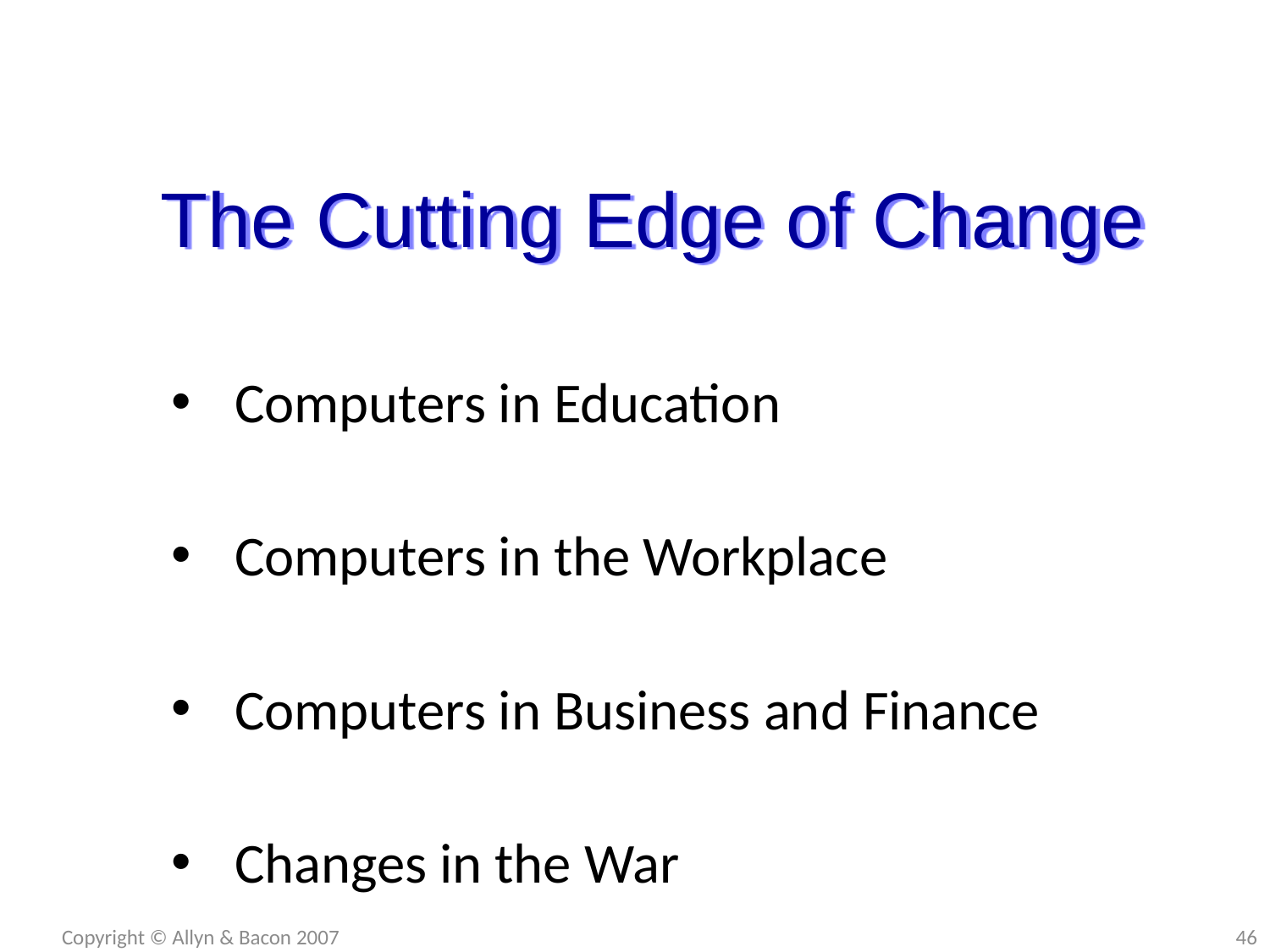

The Cutting Edge of Change
Computers in Education
Computers in the Workplace
Computers in Business and Finance
Changes in the War
Copyright © Allyn & Bacon 2007
46